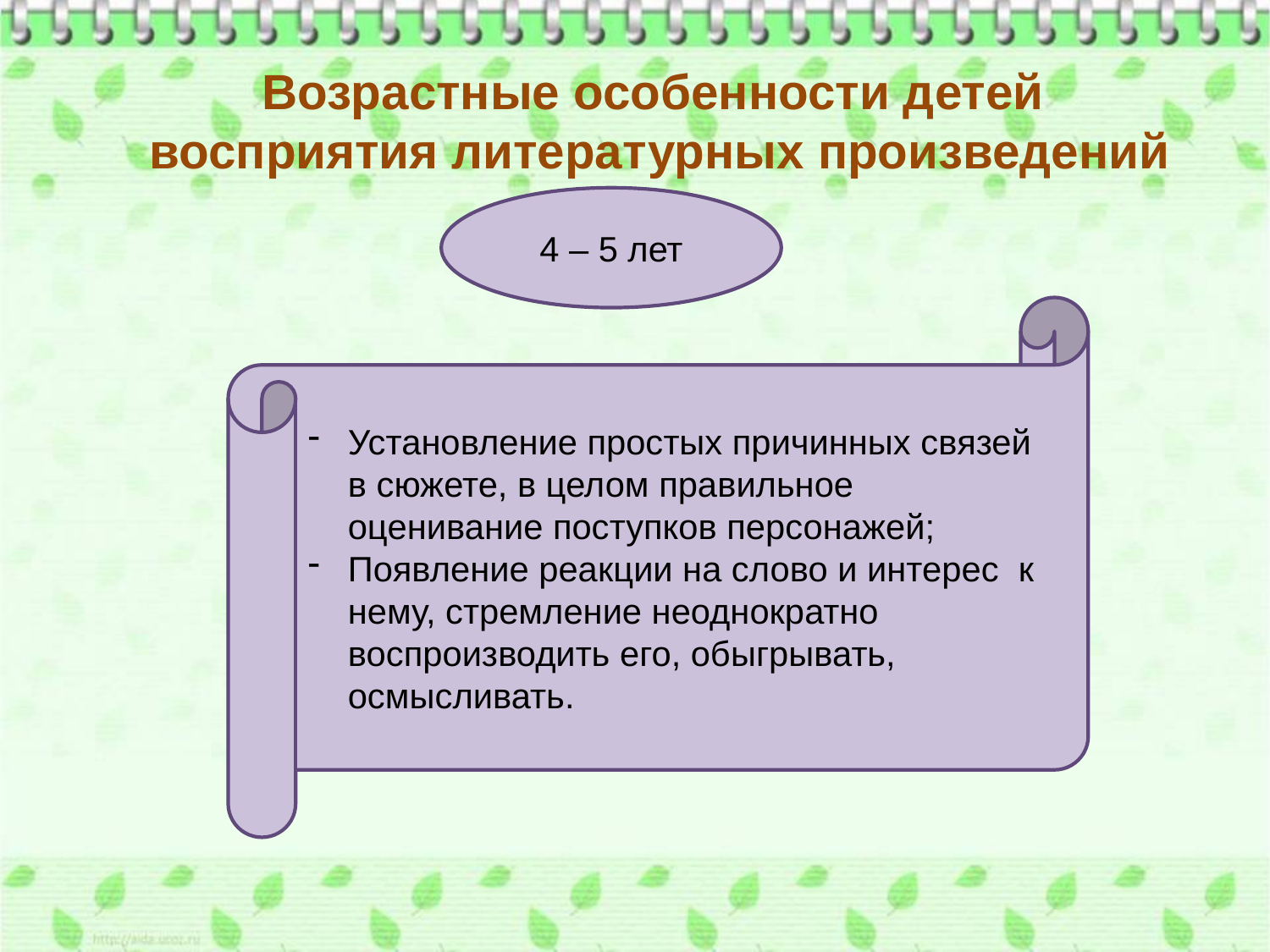

Возрастные особенности детей
восприятия литературных произведений
4 – 5 лет
Установление простых причинных связей в сюжете, в целом правильное оценивание поступков персонажей;
Появление реакции на слово и интерес  к нему, стремление неоднократно воспроизводить его, обыгрывать, осмысливать.